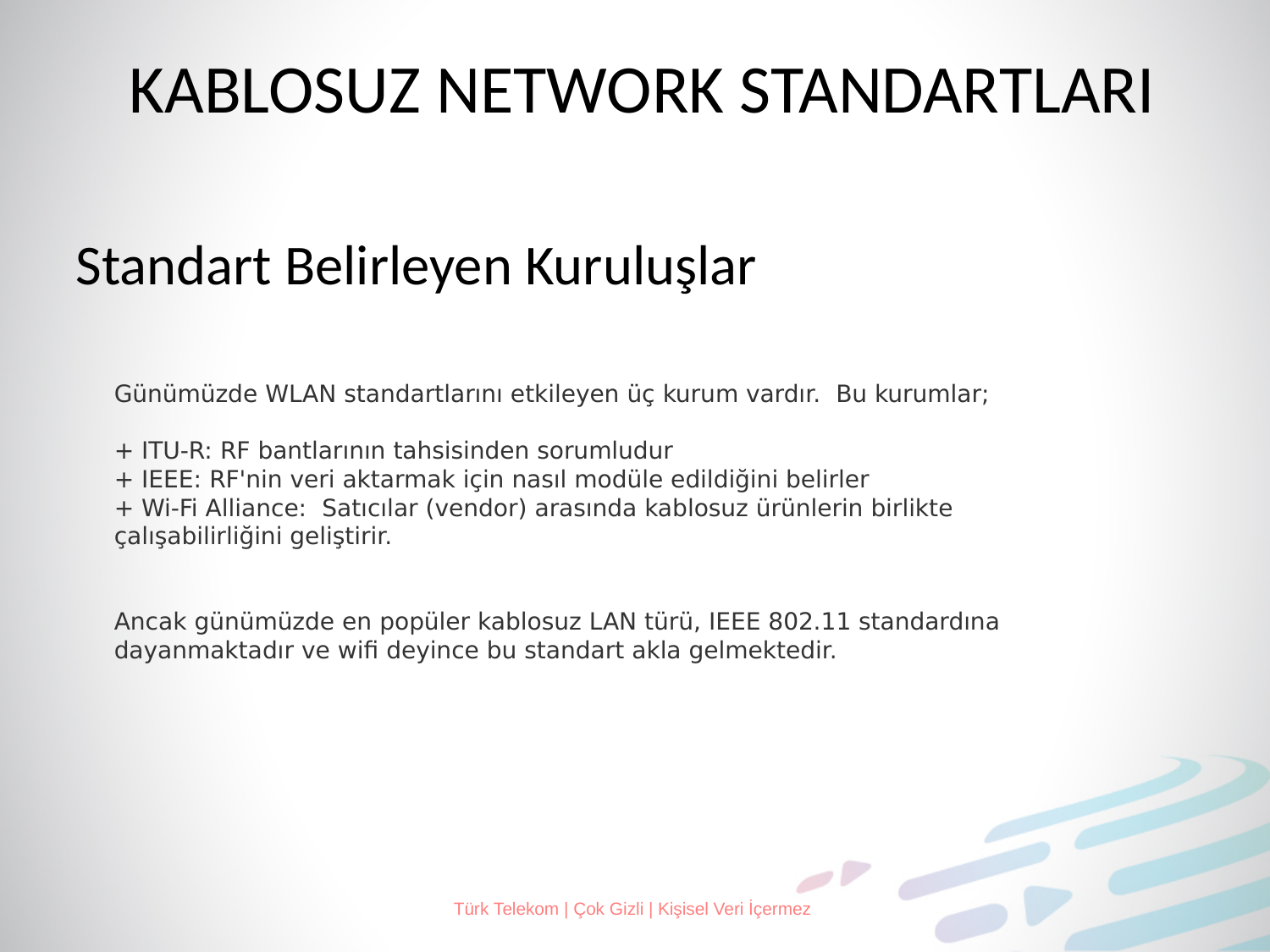

# KABLOSUZ NETWORK STANDARTLARI
Standart Belirleyen Kuruluşlar
Günümüzde WLAN standartlarını etkileyen üç kurum vardır.  Bu kurumlar;

+ ITU-R: RF bantlarının tahsisinden sorumludur
+ IEEE: RF'nin veri aktarmak için nasıl modüle edildiğini belirler
+ Wi-Fi Alliance:  Satıcılar (vendor) arasında kablosuz ürünlerin birlikte çalışabilirliğini geliştirir.

Ancak günümüzde en popüler kablosuz LAN türü, IEEE 802.11 standardına dayanmaktadır ve wifi deyince bu standart akla gelmektedir.
Türk Telekom | Çok Gizli | Kişisel Veri İçermez